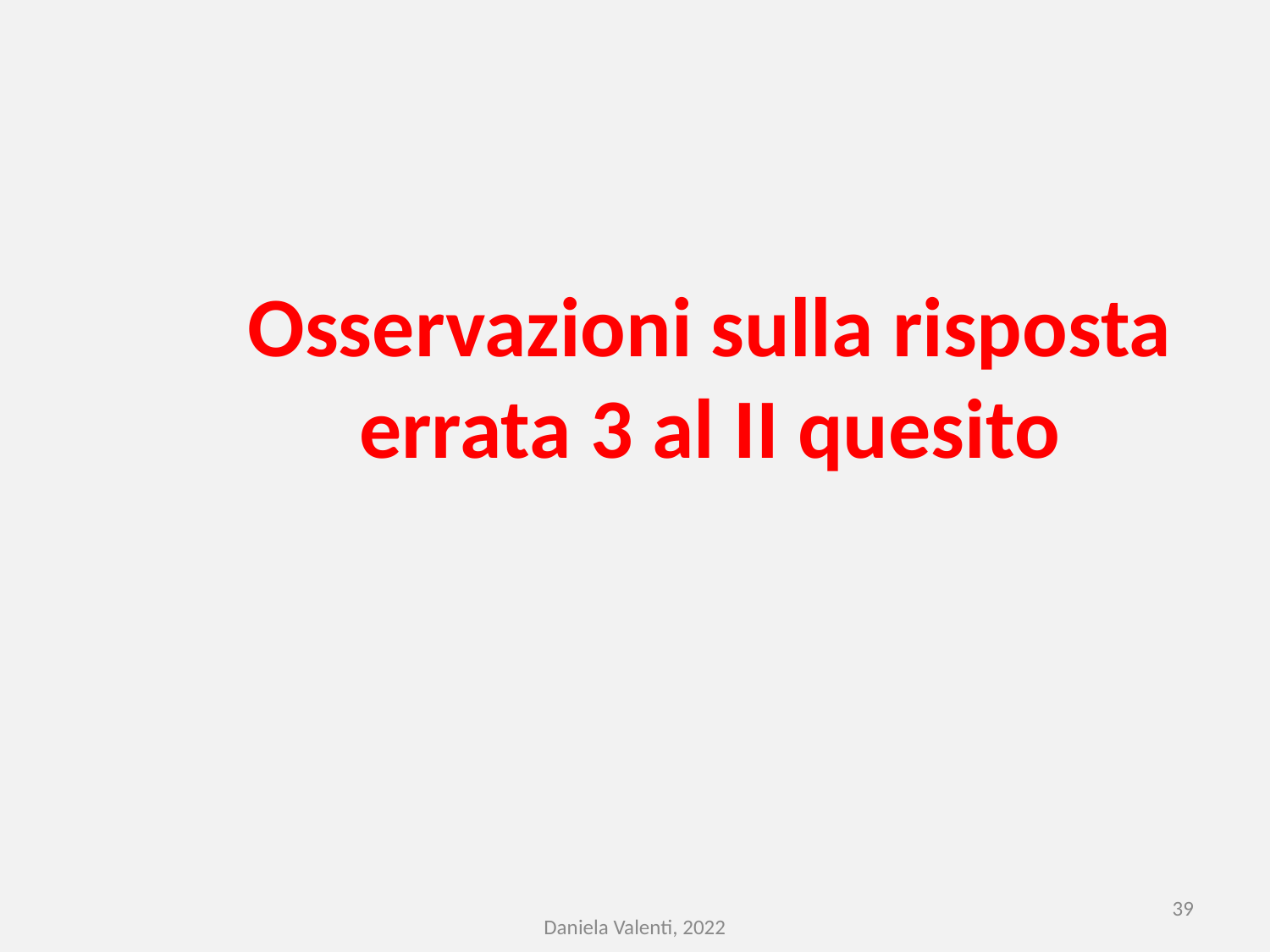

Osservazioni sulla risposta errata 3 al II quesito
39
Daniela Valenti, 2022